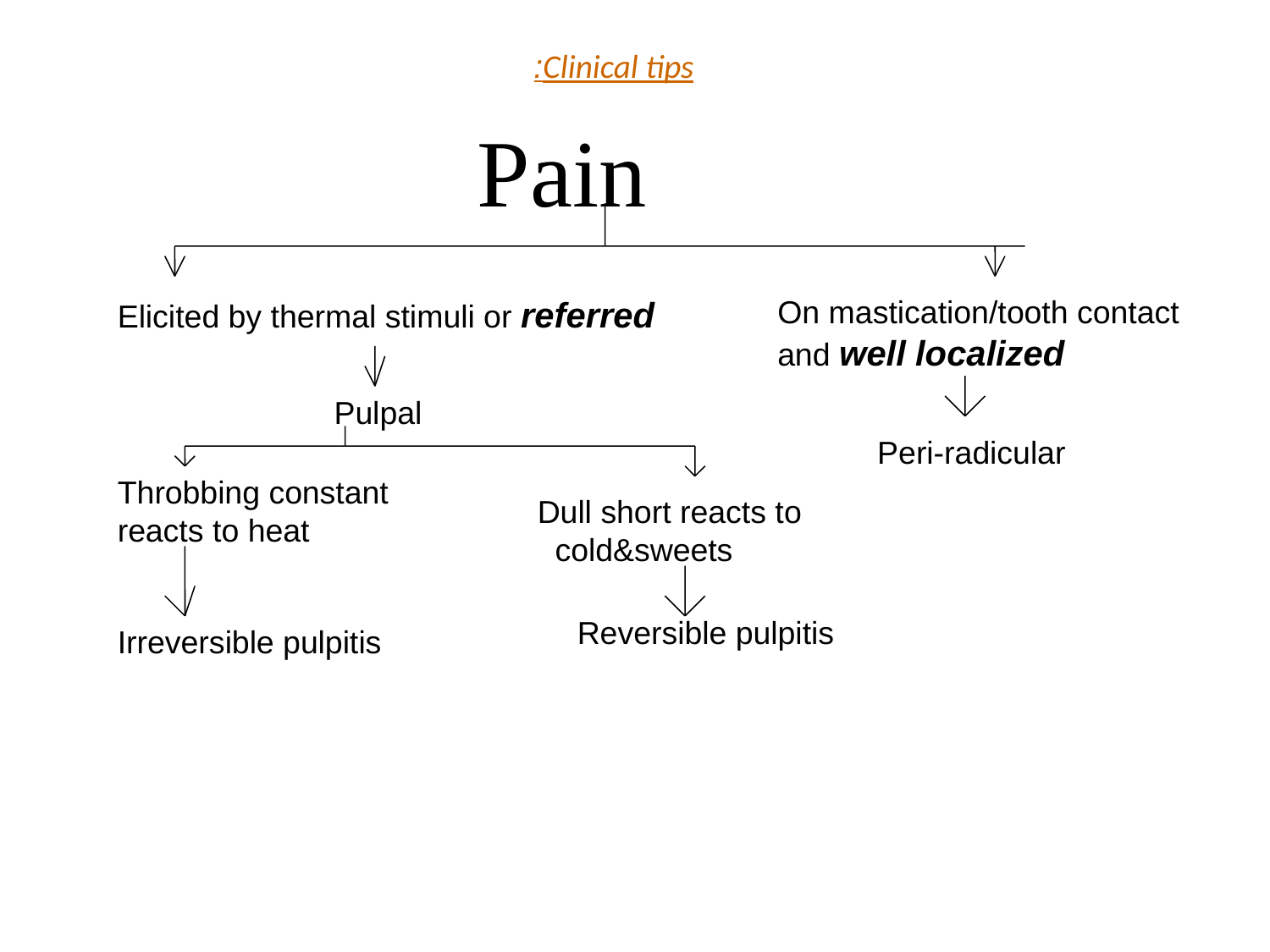

Clinical tips:
 Pain

Elicited by thermal stimuli or referred
On mastication/tooth contact and well localized

   Pulpal

Peri-radicular

Throbbing constant reacts to heat

Dull short reacts to             cold&sweets

Reversible pulpitis
Irreversible pulpitis